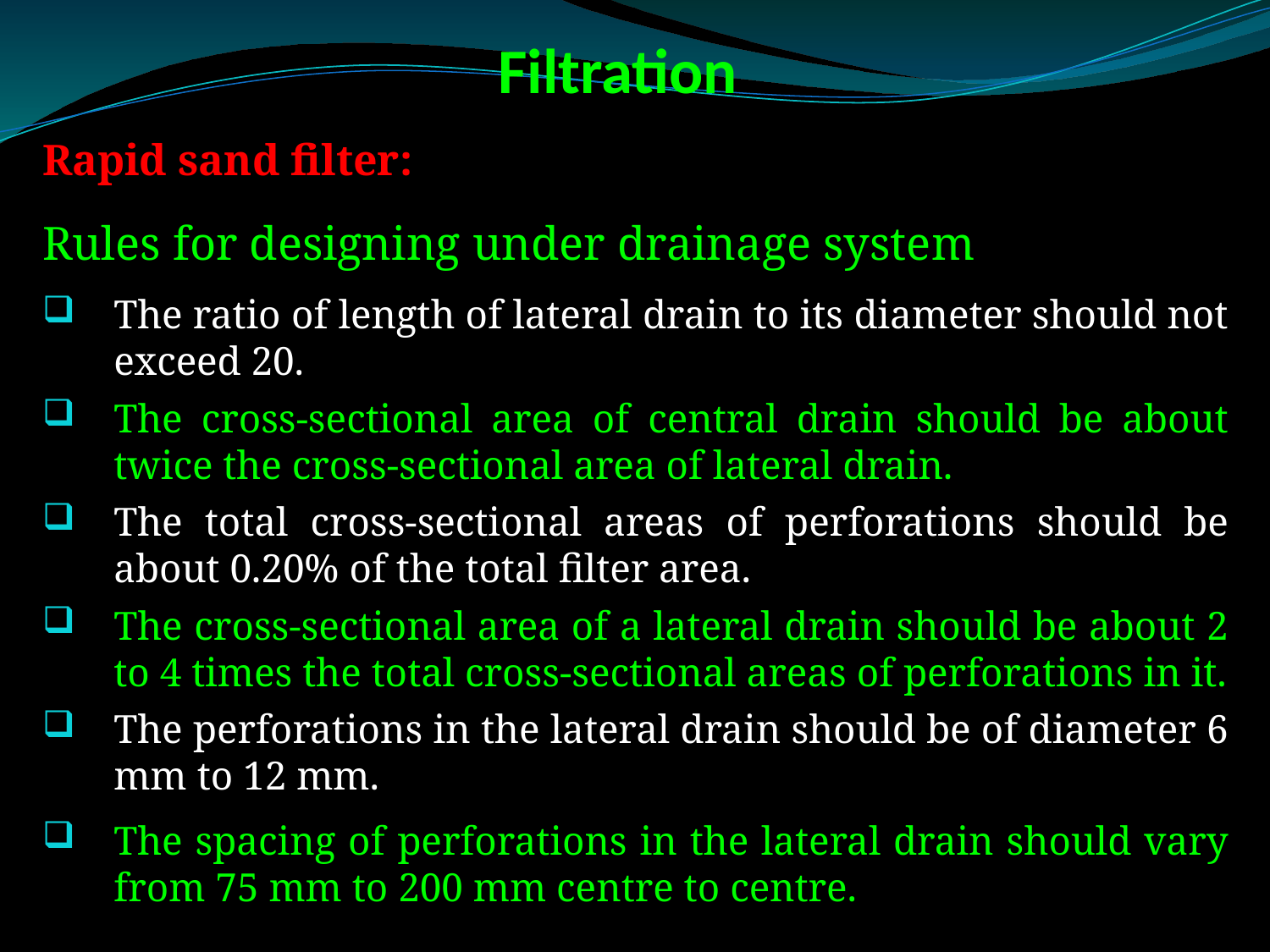

# Filtration
Rapid sand filter:
Rules for designing under drainage system
The ratio of length of lateral drain to its diameter should not exceed 20.
The cross-sectional area of central drain should be about twice the cross-sectional area of lateral drain.
The total cross-sectional areas of perforations should be about 0.20% of the total filter area.
The cross-sectional area of a lateral drain should be about 2 to 4 times the total cross-sectional areas of perforations in it.
The perforations in the lateral drain should be of diameter 6 mm to 12 mm.
The spacing of perforations in the lateral drain should vary from 75 mm to 200 mm centre to centre.